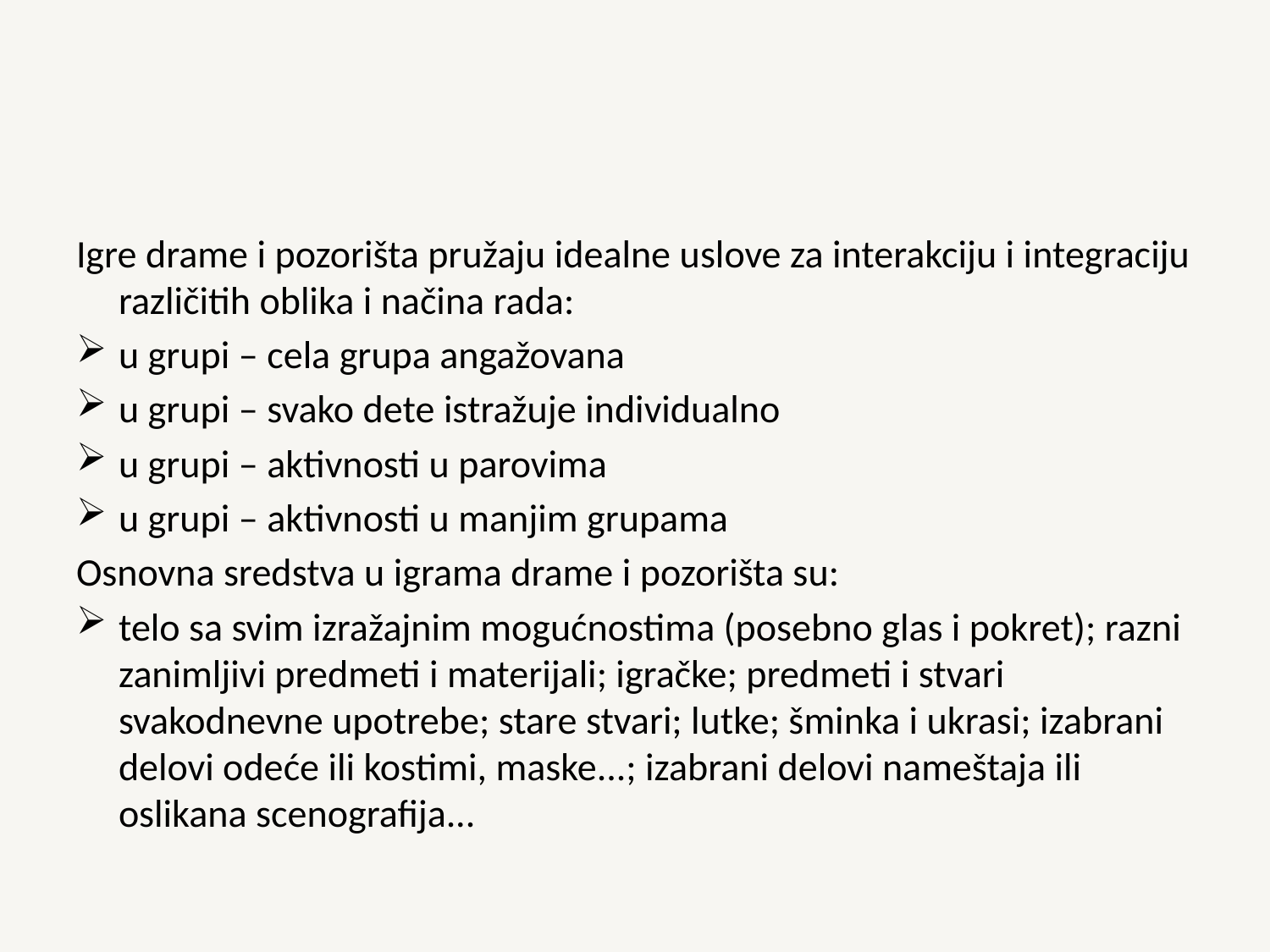

#
Igre drame i pozorišta pružaju idealne uslove za interakciju i integraciju različitih oblika i načina rada:
u grupi – cela grupa angažovana
u grupi – svako dete istražuje individualno
u grupi – aktivnosti u parovima
u grupi – aktivnosti u manjim grupama
Osnovna sredstva u igrama drame i pozorišta su:
telo sa svim izražajnim mogućnostima (posebno glas i pokret); razni zanimljivi predmeti i materijali; igračke; predmeti i stvari svakodnevne upotrebe; stare stvari; lutke; šminka i ukrasi; izabrani delovi odeće ili kostimi, maske...; izabrani delovi nameštaja ili oslikana scenografija...